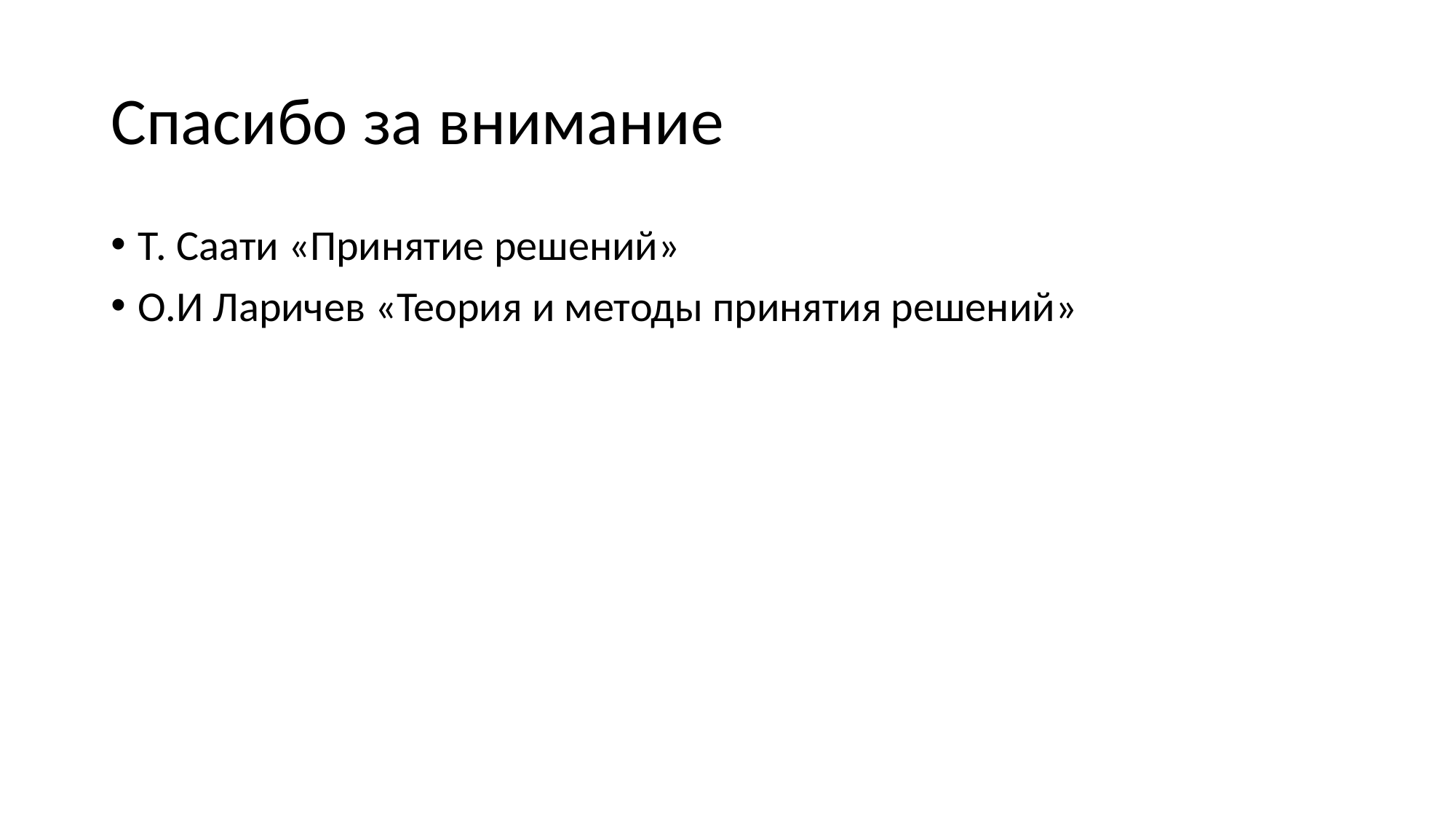

# Спасибо за внимание
Т. Саати «Принятие решений»
О.И Ларичев «Теория и методы принятия решений»